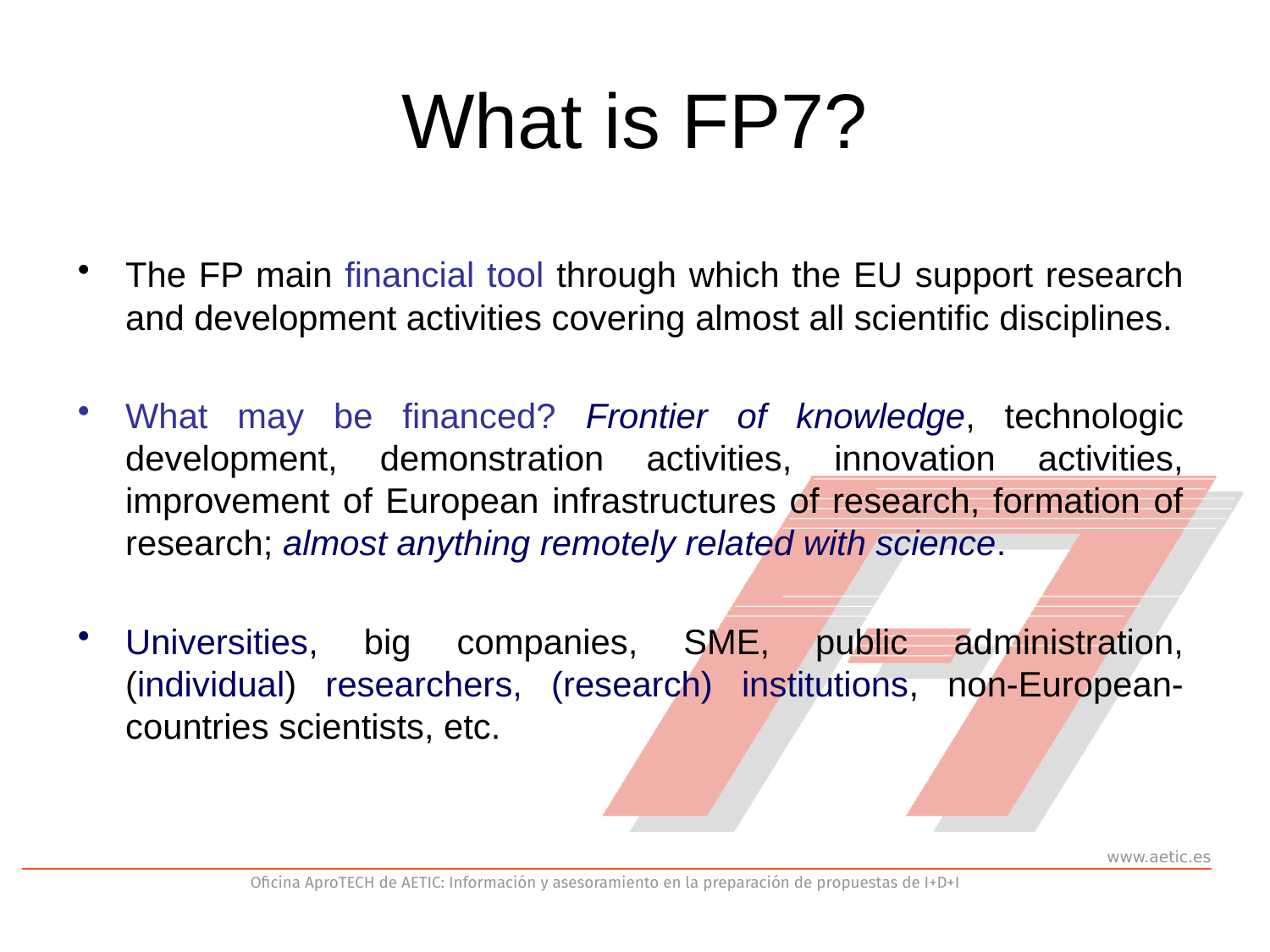

# What is FP7?
The FP main financial tool through which the EU support research and development activities covering almost all scientific disciplines.

What may be financed? Frontier of knowledge, technologic development, demonstration activities, innovation activities, improvement of European infrastructures of research, formation of research; almost anything remotely related with science.

Universities, big companies, SME, public administration, (individual) researchers, (research) institutions, non-European-countries scientists, etc.